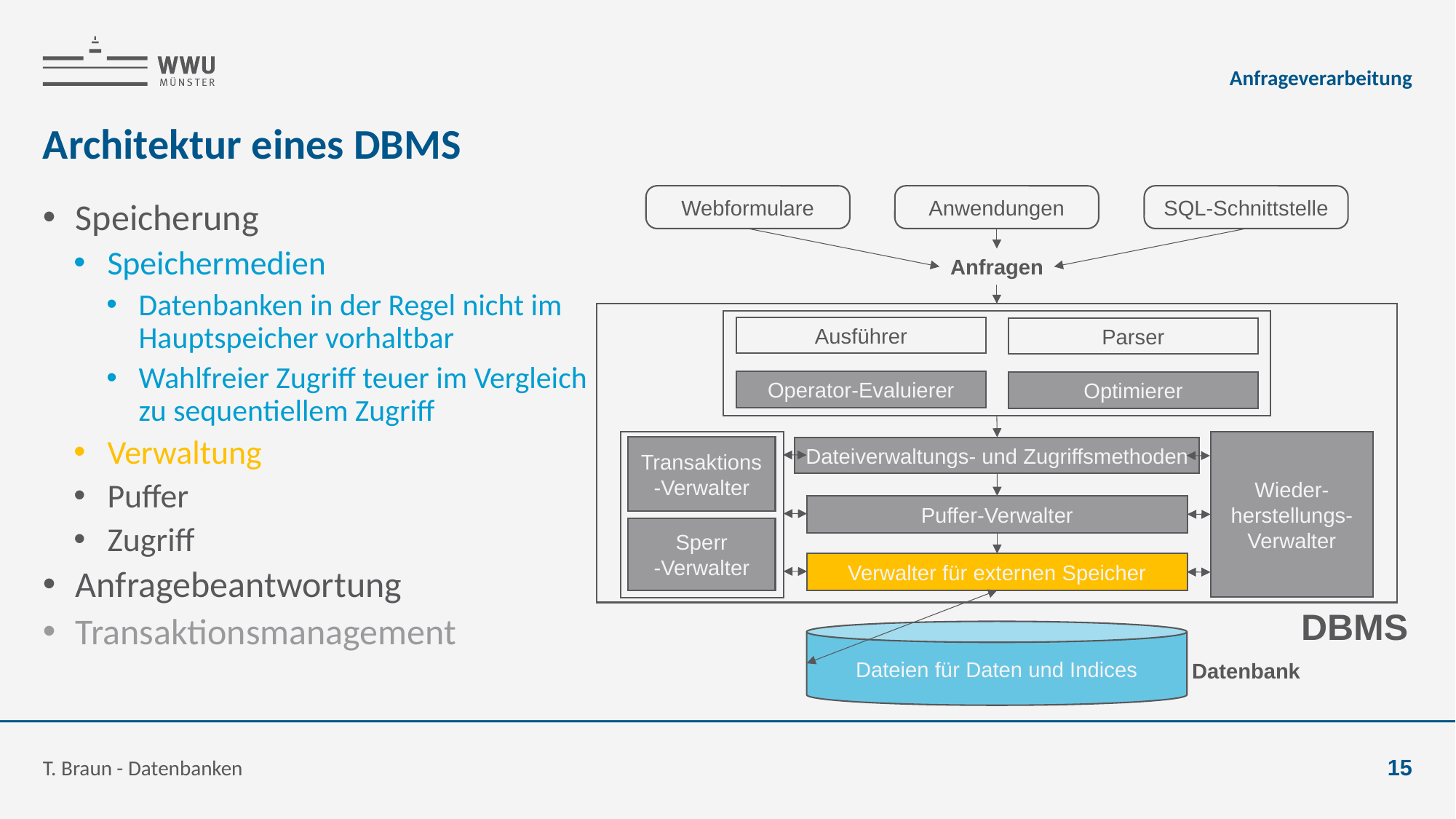

Anfrageverarbeitung
# Architektur eines DBMS
Webformulare
Anwendungen
SQL-Schnittstelle
Anfragen

Ausführer
Parser
Operator-Evaluierer
Optimierer
Wieder-herstellungs-Verwalter

Dateiverwaltungs- und Zugriffsmethoden
Transaktions-Verwalter
Puffer-Verwalter
Sperr
-Verwalter
Verwalter für externen Speicher
DBMS
Dateien für Daten und Indices
Datenbank
Speicherung
Speichermedien
Datenbanken in der Regel nicht im Hauptspeicher vorhaltbar
Wahlfreier Zugriff teuer im Vergleich zu sequentiellem Zugriff
Verwaltung
Puffer
Zugriff
Anfragebeantwortung
Transaktionsmanagement

T. Braun - Datenbanken
15